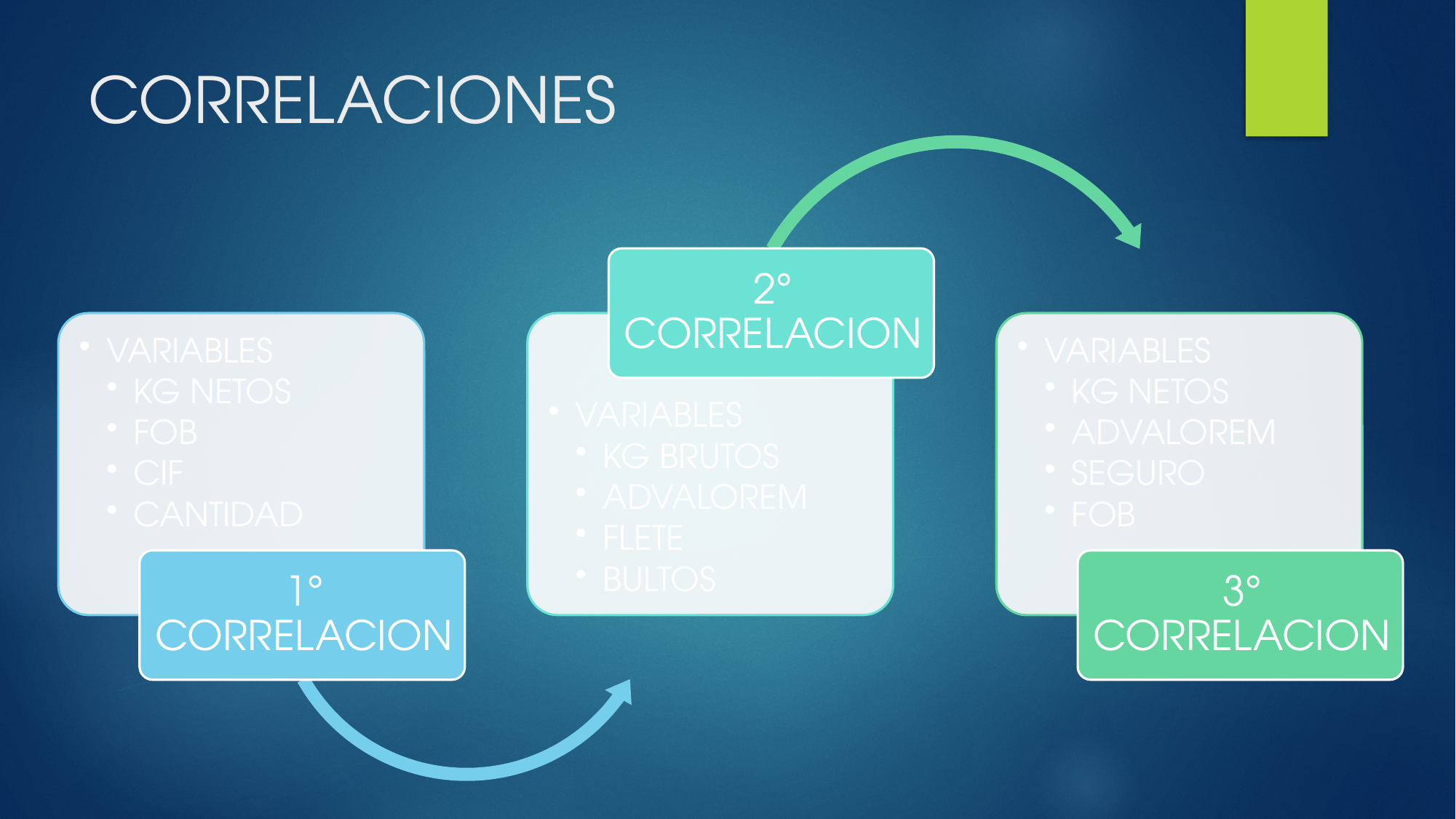

# CORRELACIONES
VARIABLES
KG NETOS
FOB
CIF
CANTIDAD
1° CORRELACION
VARIABLES
KG BRUTOS
ADVALOREM
FLETE
BULTOS
2° CORRELACION
VARIABLES
KG NETOS
ADVALOREM
SEGURO
FOB
3° CORRELACION